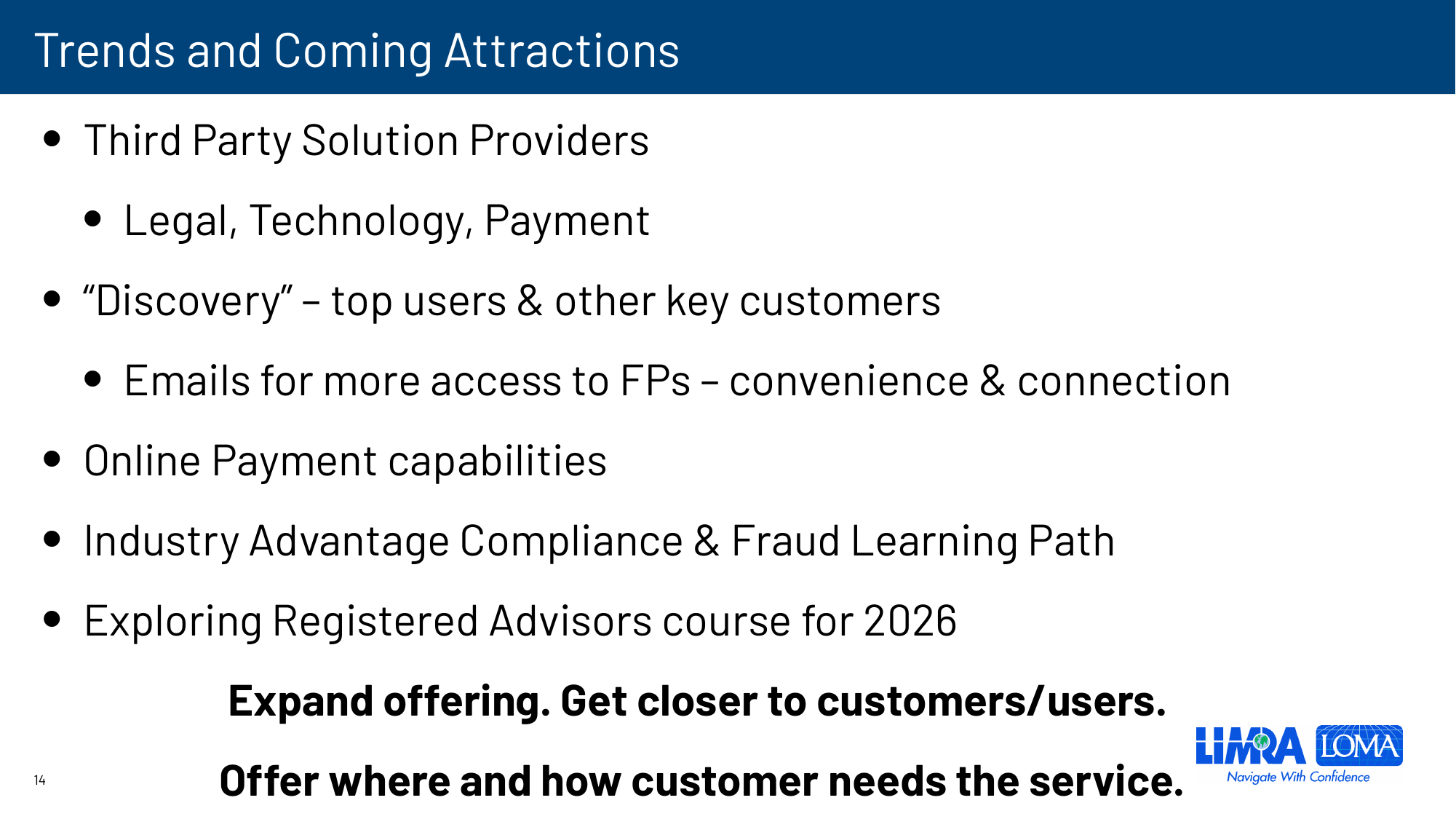

# Trends and Coming Attractions
Third Party Solution Providers
Legal, Technology, Payment
“Discovery” – top users & other key customers
Emails for more access to FPs – convenience & connection
Online Payment capabilities
Industry Advantage Compliance & Fraud Learning Path
Exploring Registered Advisors course for 2026
Expand offering. Get closer to customers/users.
Offer where and how customer needs the service.
14